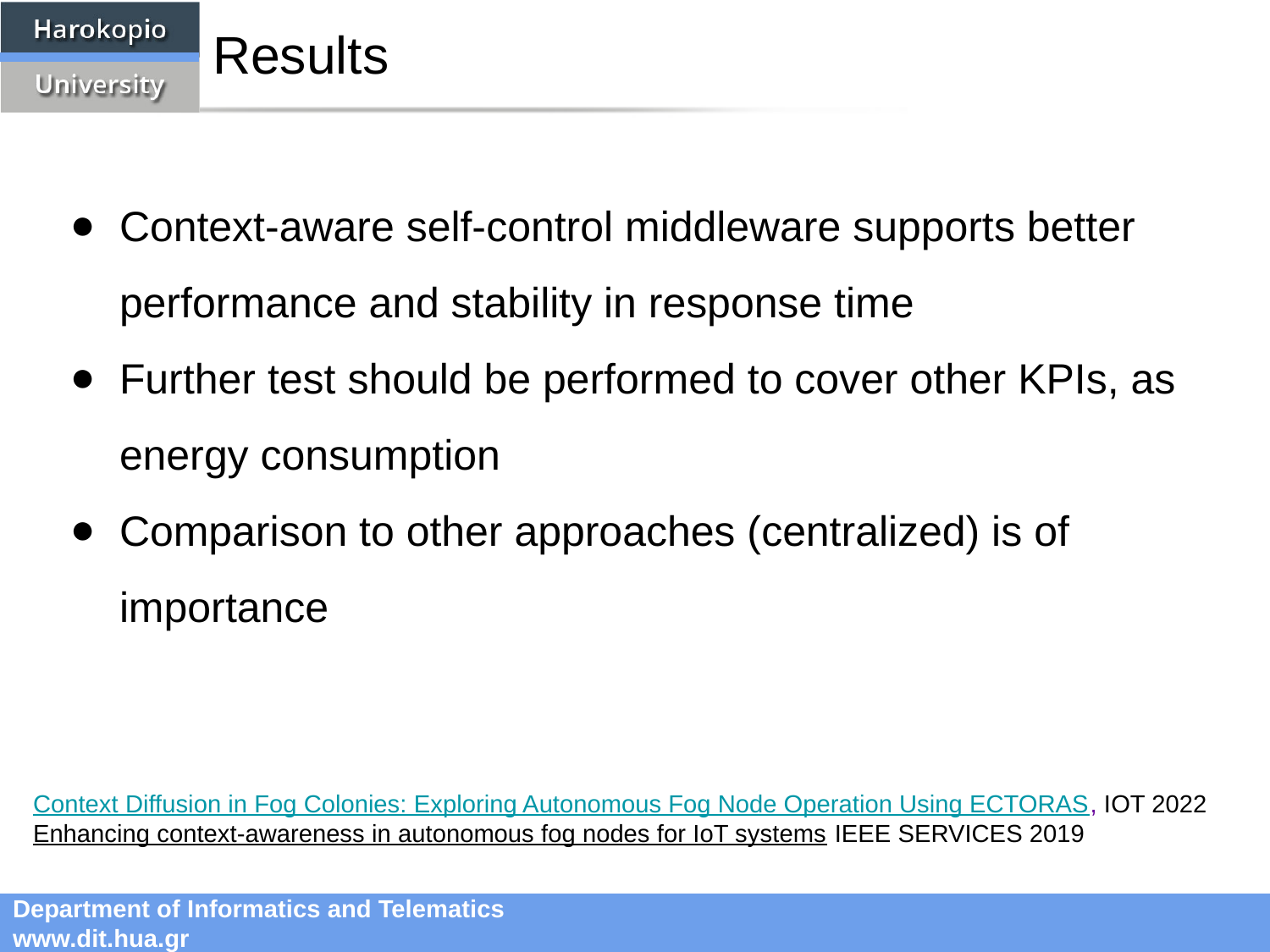

# Results
Context-aware self-control middleware supports better performance and stability in response time
Further test should be performed to cover other KPIs, as energy consumption
Comparison to other approaches (centralized) is of importance

Context Diffusion in Fog Colonies: Exploring Autonomous Fog Node Operation Using ECTORAS, IOT 2022
Enhancing context-awareness in autonomous fog nodes for IoT systems IEEE SERVICES 2019